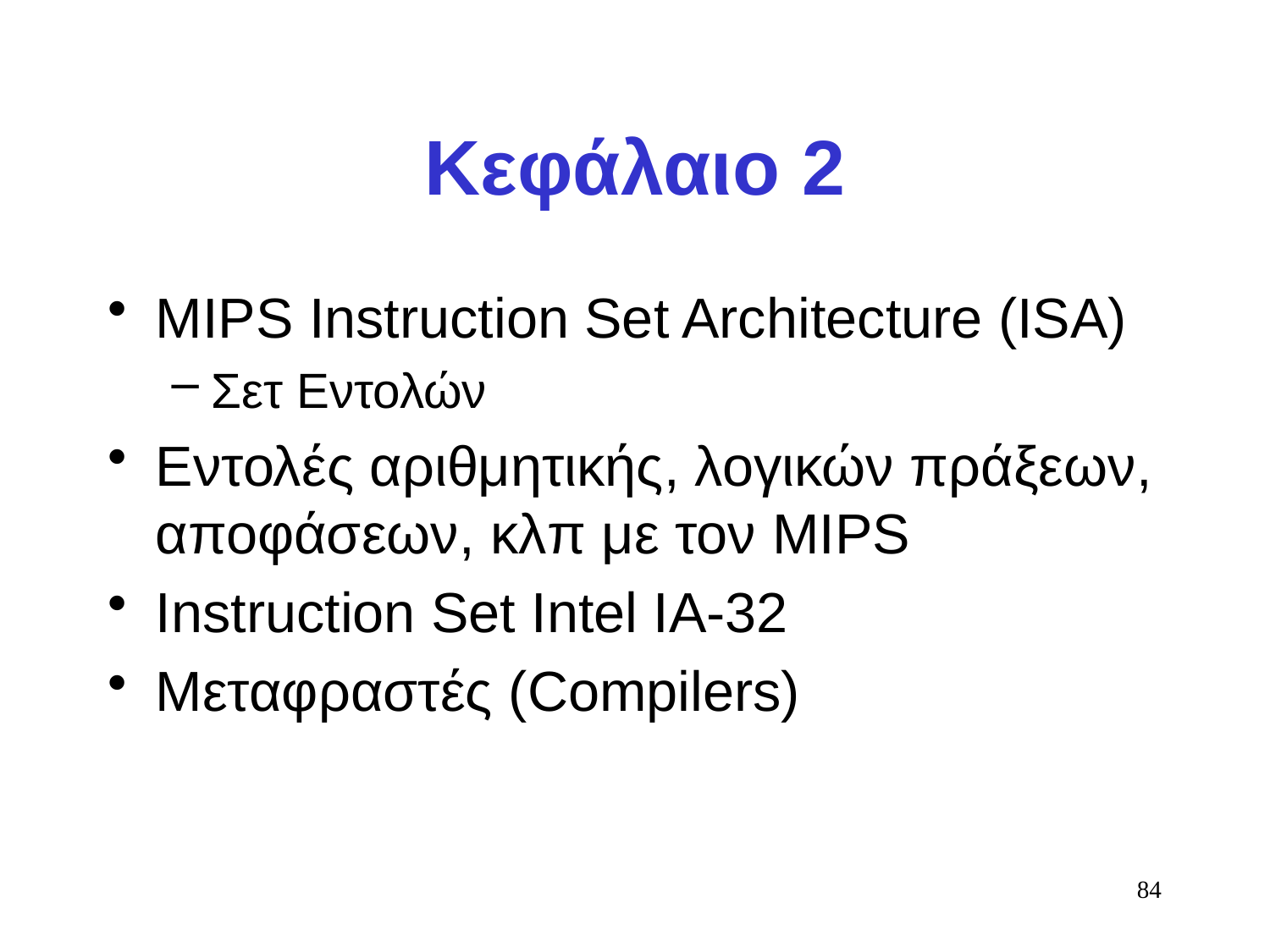

# Κεφάλαιο 2
MIPS Instruction Set Architecture (ISA)
Σετ Εντολών
Εντολές αριθμητικής, λογικών πράξεων, αποφάσεων, κλπ με τον MIPS
Instruction Set Intel IA-32
Μεταφραστές (Compilers)
84